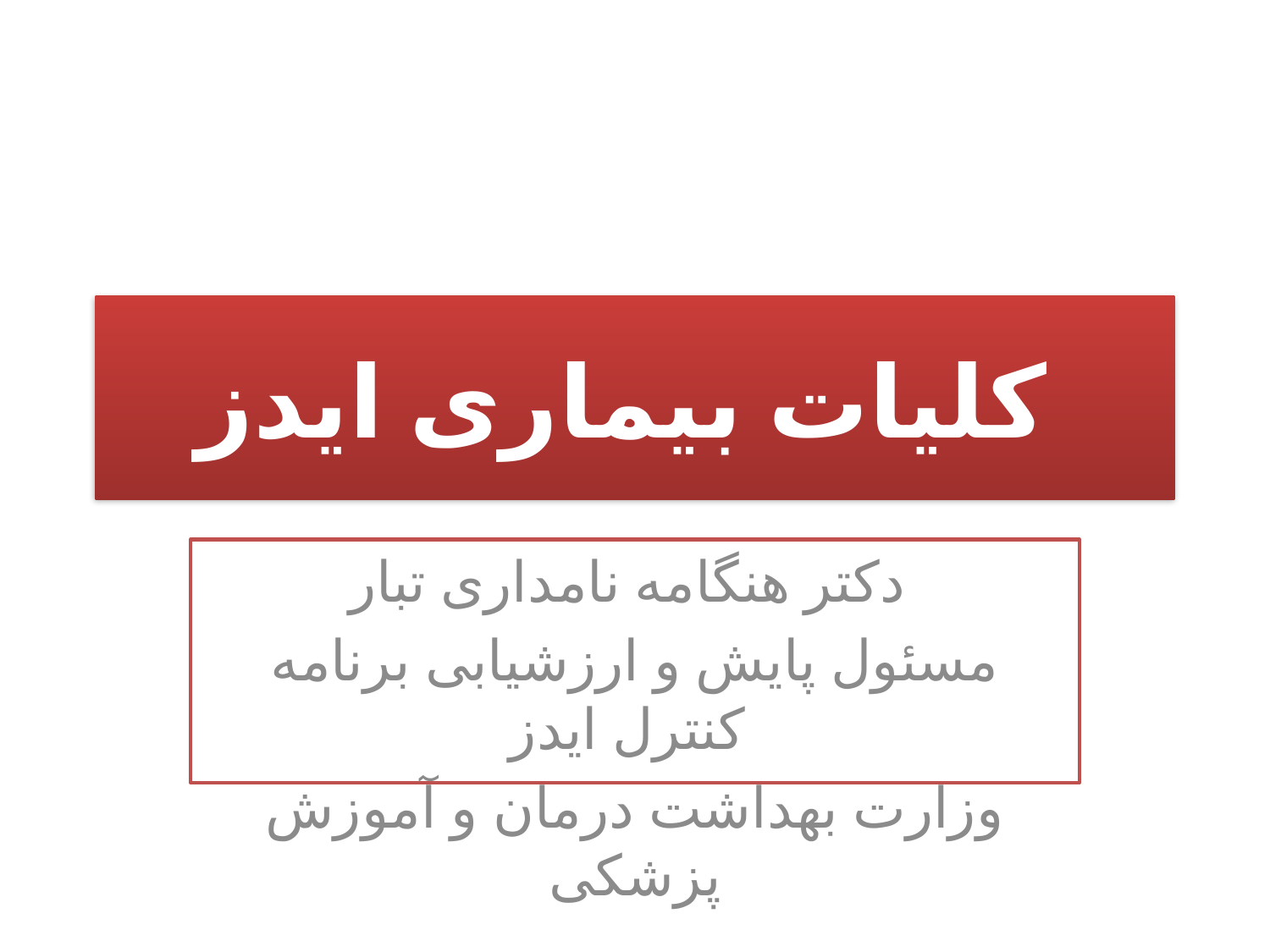

# کلیات بیماری ایدز
دکتر هنگامه نامداری تبار
مسئول پایش و ارزشیابی برنامه کنترل ایدز
وزارت بهداشت درمان و آموزش پزشکی